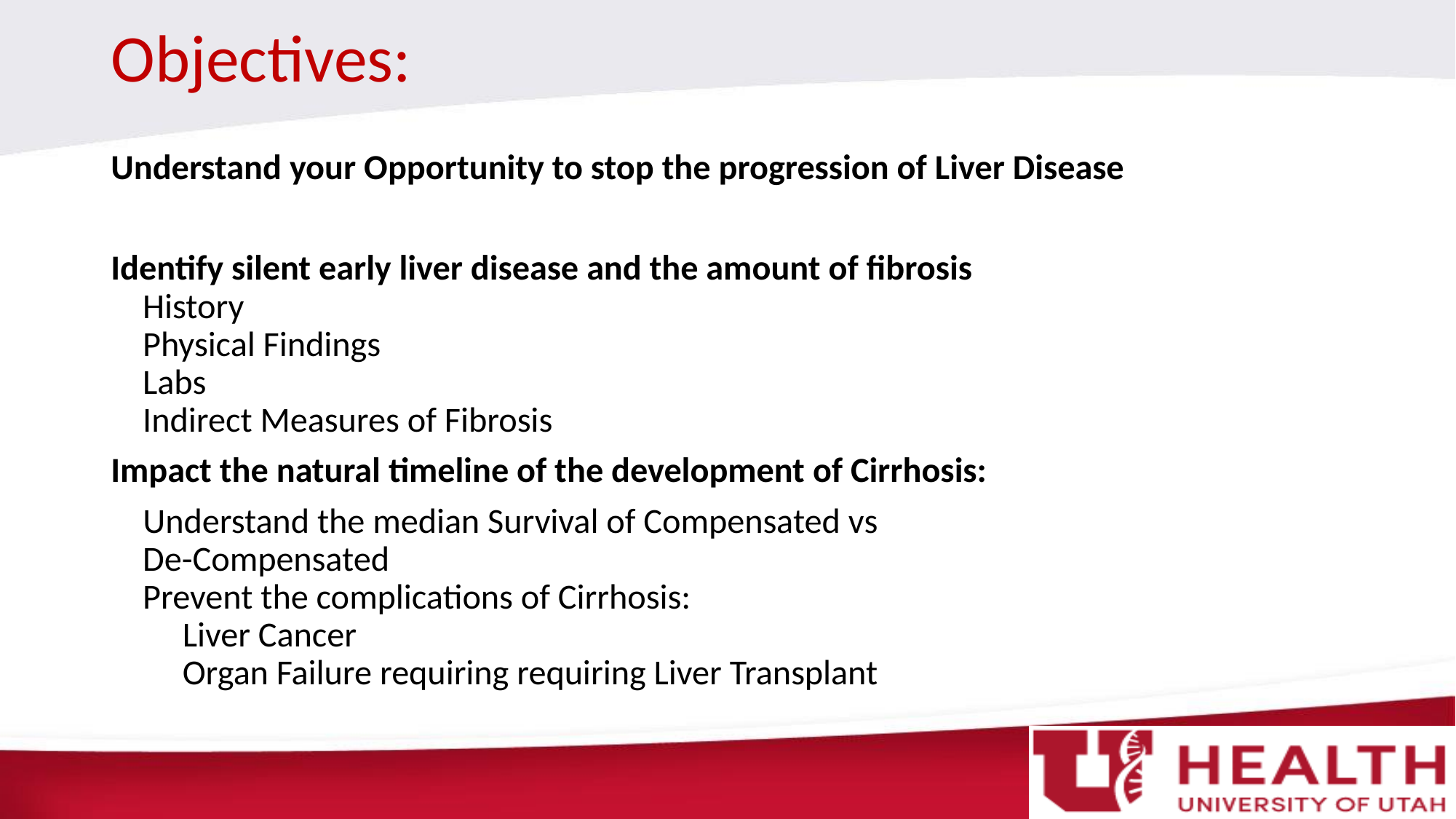

# Objectives:
Understand your Opportunity to stop the progression of Liver Disease

Identify silent early liver disease and the amount of fibrosis
    History
    Physical Findings
    Labs
    Indirect Measures of Fibrosis
Impact the natural timeline of the development of Cirrhosis:
    Understand the median Survival of Compensated vs
    De-Compensated
    Prevent the complications of Cirrhosis:
         Liver Cancer
         Organ Failure requiring requiring Liver Transplant